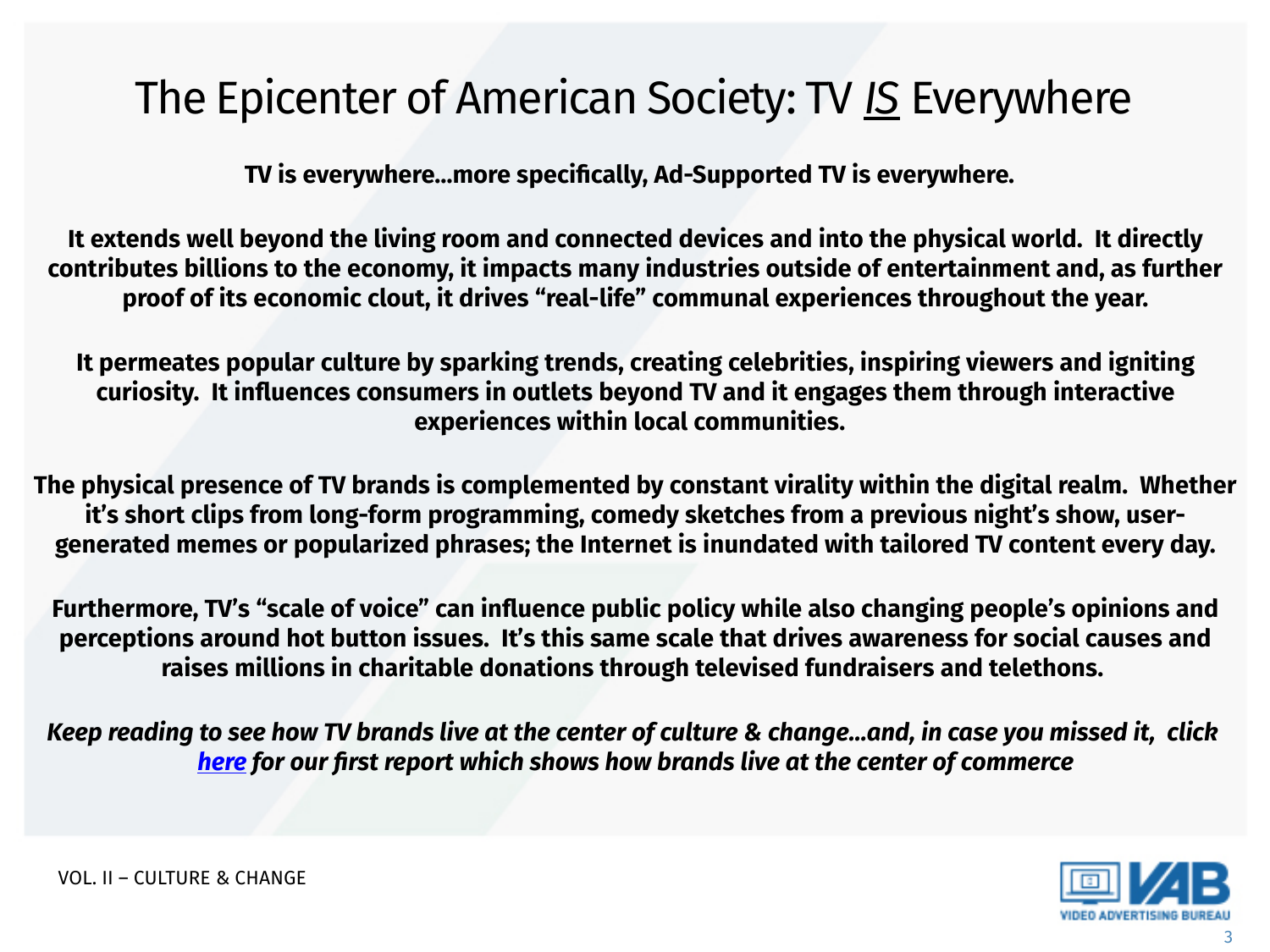

The Epicenter of American Society: TV IS Everywhere
TV is everywhere…more specifically, Ad-Supported TV is everywhere.

It extends well beyond the living room and connected devices and into the physical world.  It directly contributes billions to the economy, it impacts many industries outside of entertainment and, as further proof of its economic clout, it drives “real-life” communal experiences throughout the year.

It permeates popular culture by sparking trends, creating celebrities, inspiring viewers and igniting curiosity.  It influences consumers in outlets beyond TV and it engages them through interactive experiences within local communities.

The physical presence of TV brands is complemented by constant virality within the digital realm.  Whether it’s short clips from long-form programming, comedy sketches from a previous night’s show, user-generated memes or popularized phrases; the Internet is inundated with tailored TV content every day.

Furthermore, TV’s “scale of voice” can influence public policy while also changing people’s opinions and perceptions around hot button issues.  It’s this same scale that drives awareness for social causes and raises millions in charitable donations through televised fundraisers and telethons.

Keep reading to see how TV brands live at the center of culture & change…and, in case you missed it,  click here for our first report which shows how brands live at the center of commerce
Vol. II – Culture & change